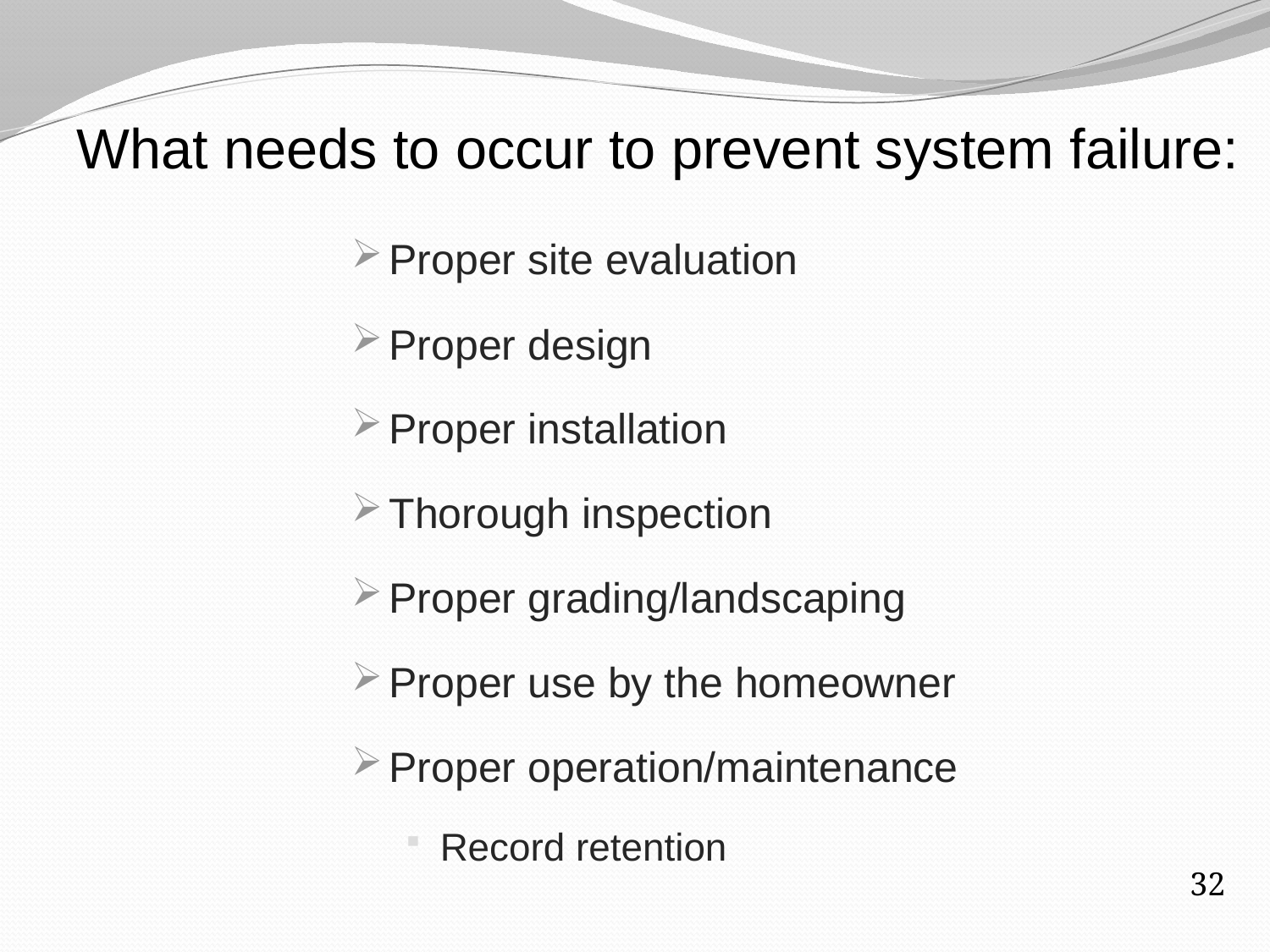

# What needs to occur to prevent system failure:
Proper site evaluation
Proper design
Proper installation
Thorough inspection
Proper grading/landscaping
Proper use by the homeowner
Proper operation/maintenance
Record retention
32